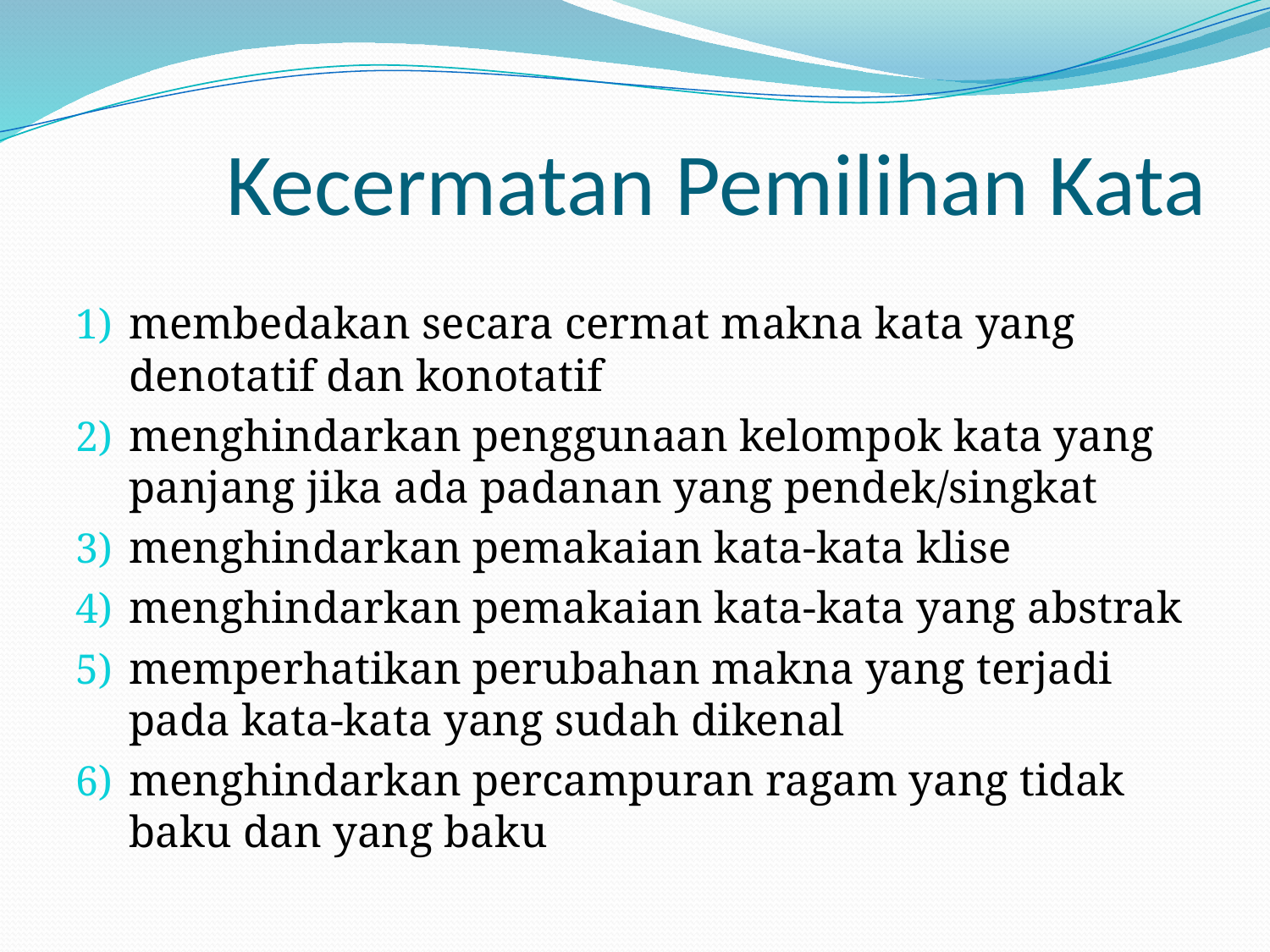

# Kecermatan Pemilihan Kata
membedakan secara cermat makna kata yang denotatif dan konotatif
menghindarkan penggunaan kelompok kata yang panjang jika ada padanan yang pendek/singkat
menghindarkan pemakaian kata-kata klise
menghindarkan pemakaian kata-kata yang abstrak
memperhatikan perubahan makna yang terjadi pada kata-kata yang sudah dikenal
menghindarkan percampuran ragam yang tidak baku dan yang baku